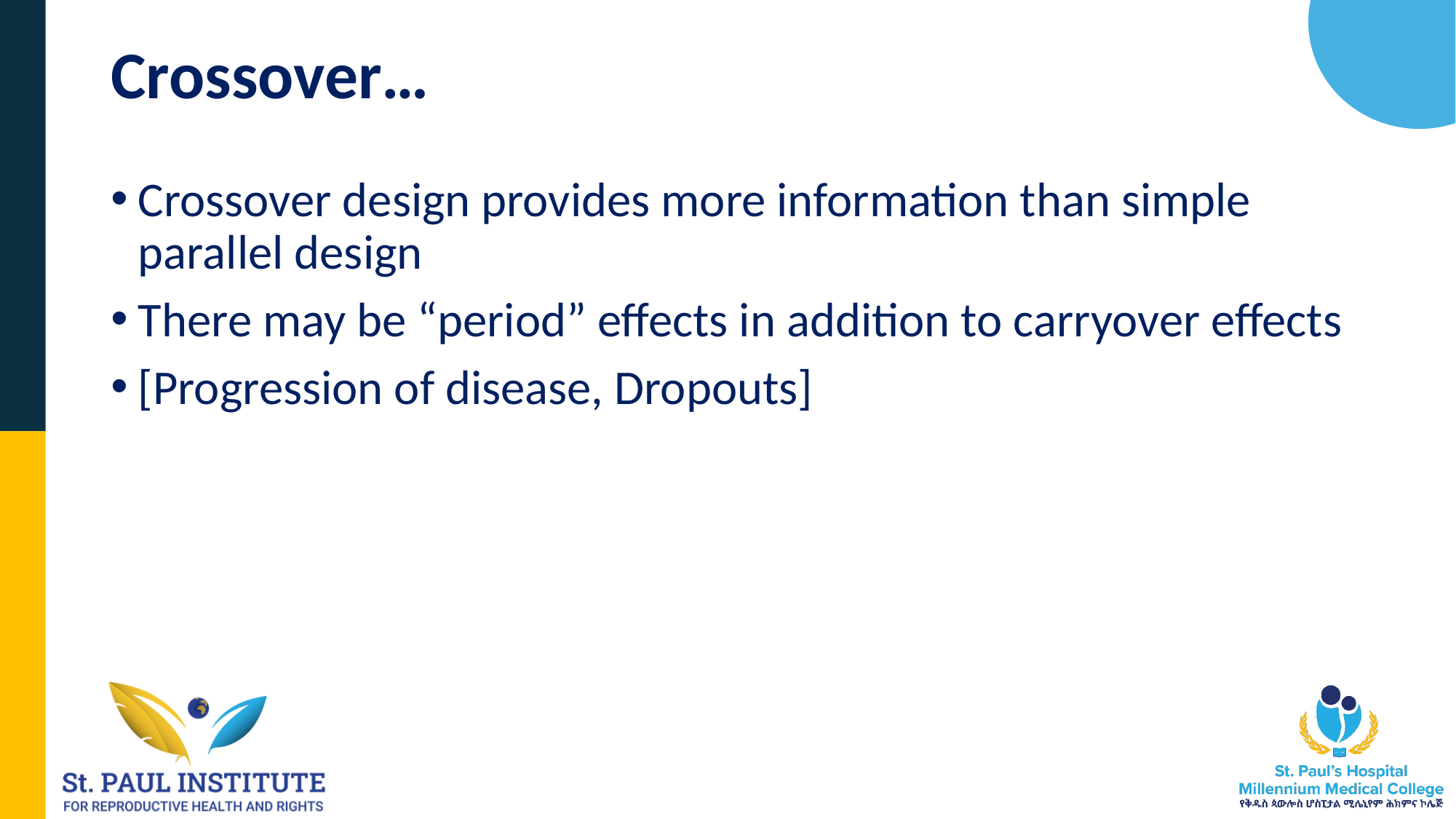

# Crossover…
Crossover design provides more information than simple parallel design
There may be “period” effects in addition to carryover effects
[Progression of disease, Dropouts]